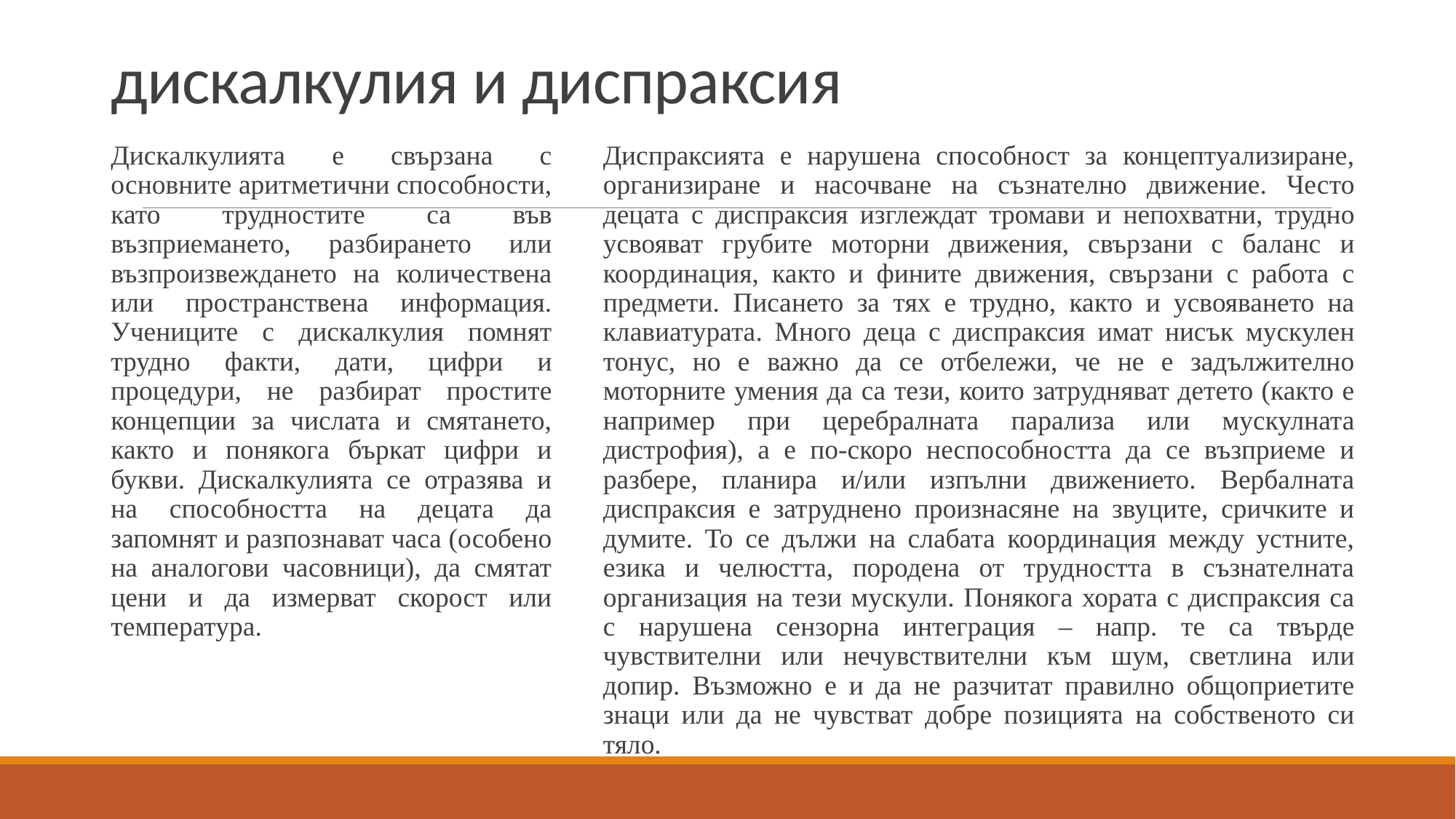

# дискалкулия и диспраксия
Дискалкулията е свързана с основните аритметични способности, като трудностите са във възприемането, разбирането или възпроизвеждането на количествена или пространствена информация. Учениците с дискалкулия помнят трудно факти, дати, цифри и процедури, не разбират простите концепции за числата и смятането, както и понякога бъркат цифри и букви. Дискалкулията се отразява и на способността на децата да запомнят и разпознават часа (особено на аналогови часовници), да смятат цени и да измерват скорост или температура.
Диспраксията е нарушена способност за концептуализиране, организиране и насочване на съзнателно движение. Често децата с диспраксия изглеждат тромави и непохватни, трудно усвояват грубите моторни движения, свързани с баланс и координация, както и фините движения, свързани с работа с предмети. Писането за тях е трудно, както и усвояването на клавиатурата. Много деца с диспраксия имат нисък мускулен тонус, но е важно да се отбележи, че не е задължително моторните умения да са тези, които затрудняват детето (както е например при церебралната парализа или мускулната дистрофия), а е по-скоро неспособността да се възприеме и разбере, планира и/или изпълни движението. Вербалната диспраксия е затруднено произнасяне на звуците, сричките и думите. То се дължи на слабата координация между устните, езика и челюстта, породена от трудността в съзнателната организация на тези мускули. Понякога хората с диспраксия са с нарушена сензорна интеграция – напр. те са твърде чувствителни или нечувствителни към шум, светлина или допир. Възможно е и да не разчитат правилно общоприетите знаци или да не чувстват добре позицията на собственото си тяло.